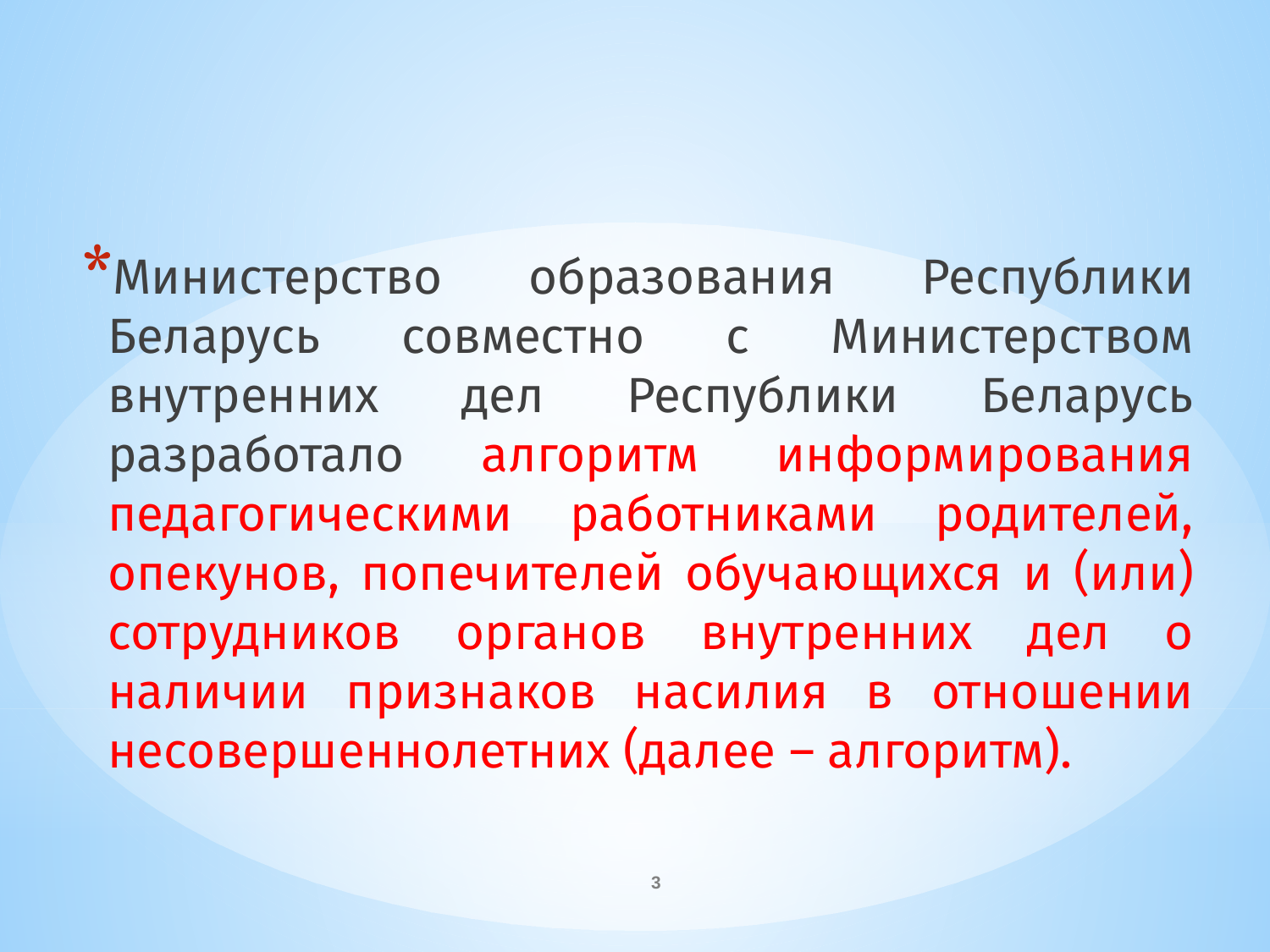

Министерство образования Республики Беларусь совместно с Министерством внутренних дел Республики Беларусь разработало алгоритм информирования педагогическими работниками родителей, опекунов, попечителей обучающихся и (или) сотрудников органов внутренних дел о наличии признаков насилия в отношении несовершеннолетних (далее – алгоритм).

#
3